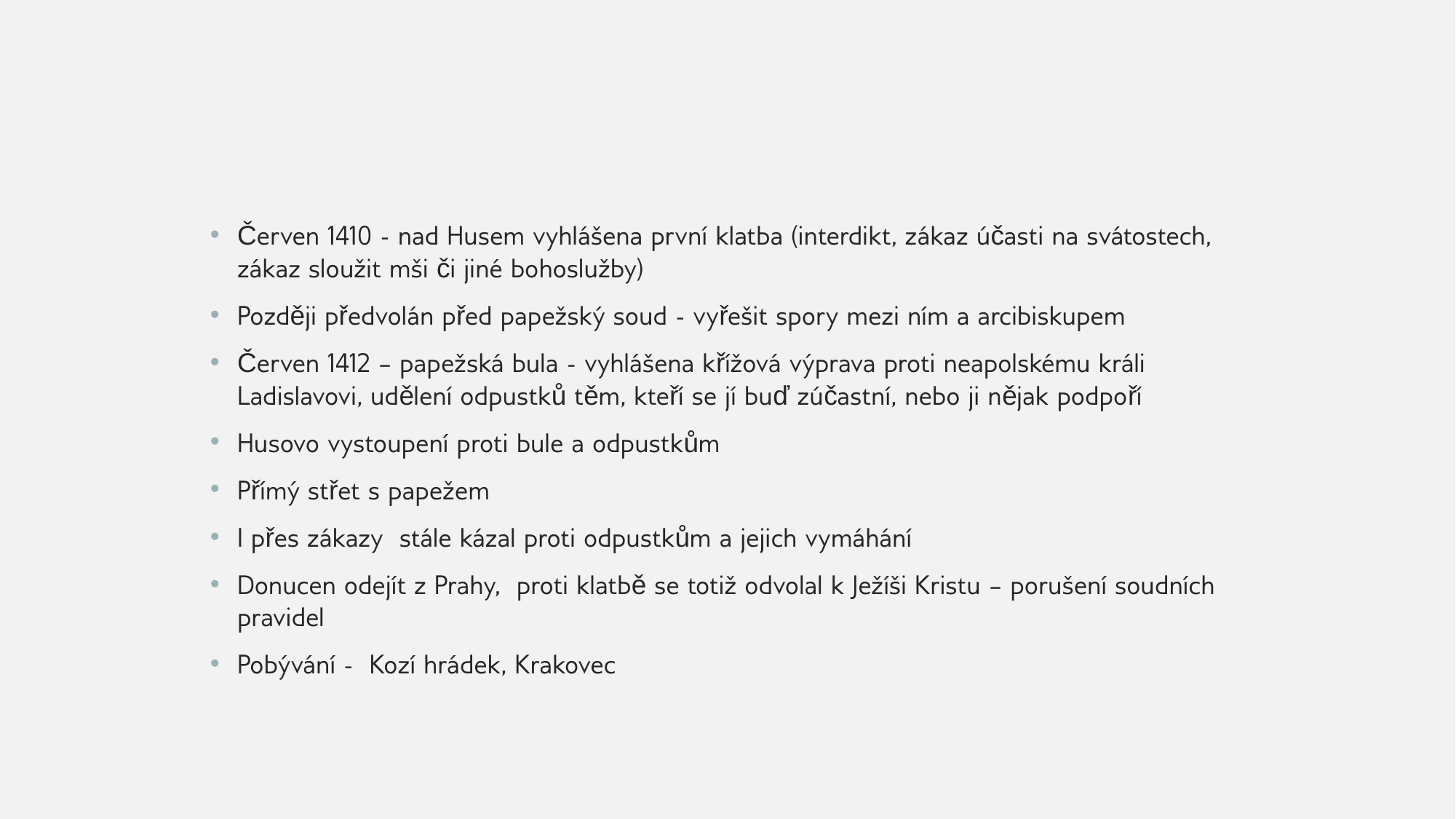

Červen 1410 - nad Husem vyhlášena první klatba (interdikt, zákaz účasti na svátostech, zákaz sloužit mši či jiné bohoslužby)
Později předvolán před papežský soud - vyřešit spory mezi ním a arcibiskupem
Červen 1412 – papežská bula - vyhlášena křížová výprava proti neapolskému králi Ladislavovi, udělení odpustků těm, kteří se jí buď zúčastní, nebo ji nějak podpoří
Husovo vystoupení proti bule a odpustkům
Přímý střet s papežem
I přes zákazy  stále kázal proti odpustkům a jejich vymáhání
Donucen odejít z Prahy,  proti klatbě se totiž odvolal k Ježíši Kristu – porušení soudních pravidel
Pobývání -  Kozí hrádek, Krakovec